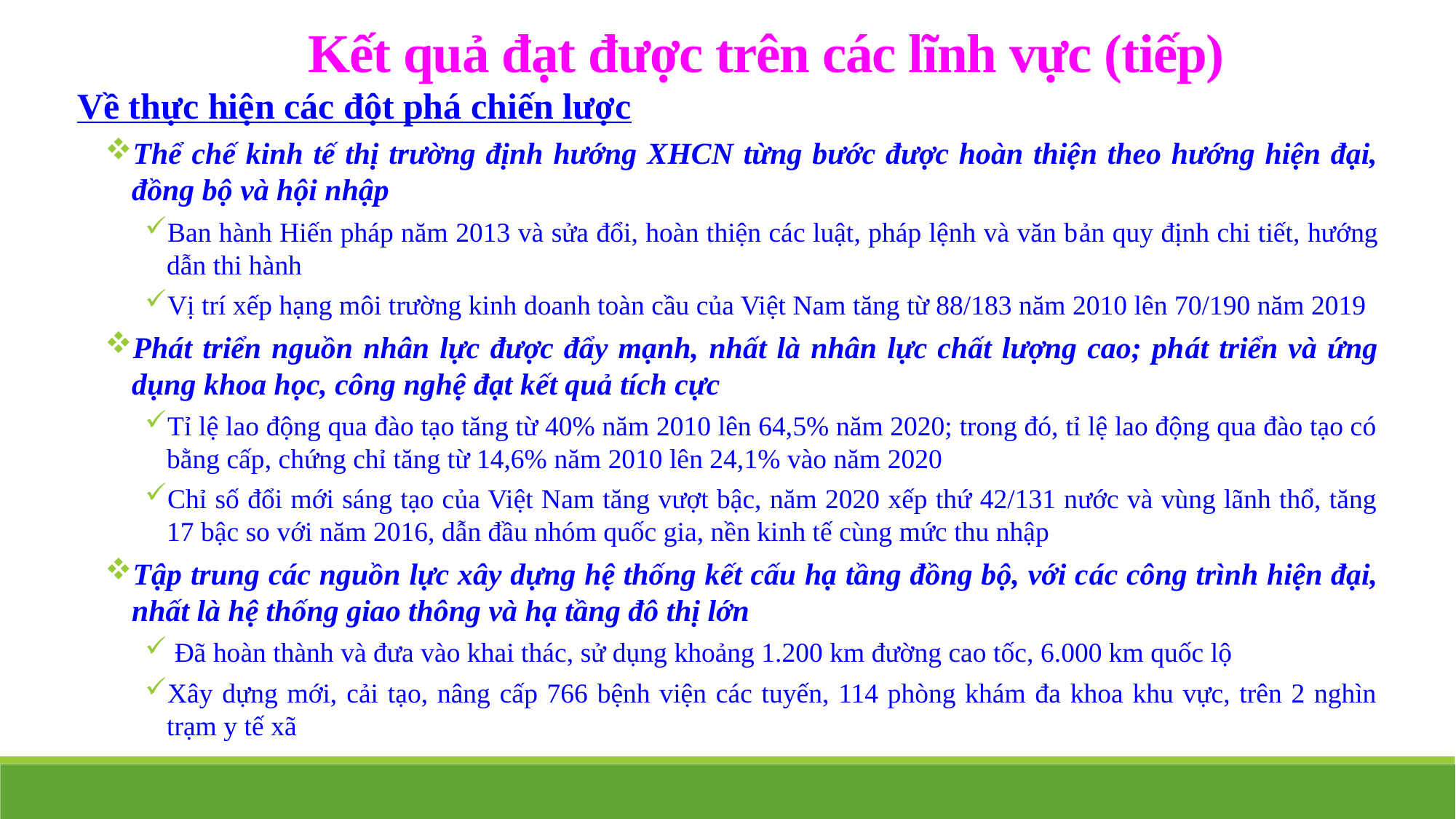

Kết quả đạt được trên các lĩnh vực (tiếp)
Về thực hiện các đột phá chiến lược
Thể chế kinh tế thị trường định hướng XHCN từng bước được hoàn thiện theo hướng hiện đại, đồng bộ và hội nhập
Ban hành Hiến pháp năm 2013 và sửa đổi, hoàn thiện các luật, pháp lệnh và văn bản quy định chi tiết, hướng dẫn thi hành
Vị trí xếp hạng môi trường kinh doanh toàn cầu của Việt Nam tăng từ 88/183 năm 2010 lên 70/190 năm 2019
Phát triển nguồn nhân lực được đẩy mạnh, nhất là nhân lực chất lượng cao; phát triển và ứng dụng khoa học, công nghệ đạt kết quả tích cực
Tỉ lệ lao động qua đào tạo tăng từ 40% năm 2010 lên 64,5% năm 2020; trong đó, tỉ lệ lao động qua đào tạo có bằng cấp, chứng chỉ tăng từ 14,6% năm 2010 lên 24,1% vào năm 2020
Chỉ số đổi mới sáng tạo của Việt Nam tăng vượt bậc, năm 2020 xếp thứ 42/131 nước và vùng lãnh thổ, tăng 17 bậc so với năm 2016, dẫn đầu nhóm quốc gia, nền kinh tế cùng mức thu nhập
Tập trung các nguồn lực xây dựng hệ thống kết cấu hạ tầng đồng bộ, với các công trình hiện đại, nhất là hệ thống giao thông và hạ tầng đô thị lớn
 Đã hoàn thành và đưa vào khai thác, sử dụng khoảng 1.200 km đường cao tốc, 6.000 km quốc lộ
Xây dựng mới, cải tạo, nâng cấp 766 bệnh viện các tuyến, 114 phòng khám đa khoa khu vực, trên 2 nghìn trạm y tế xã